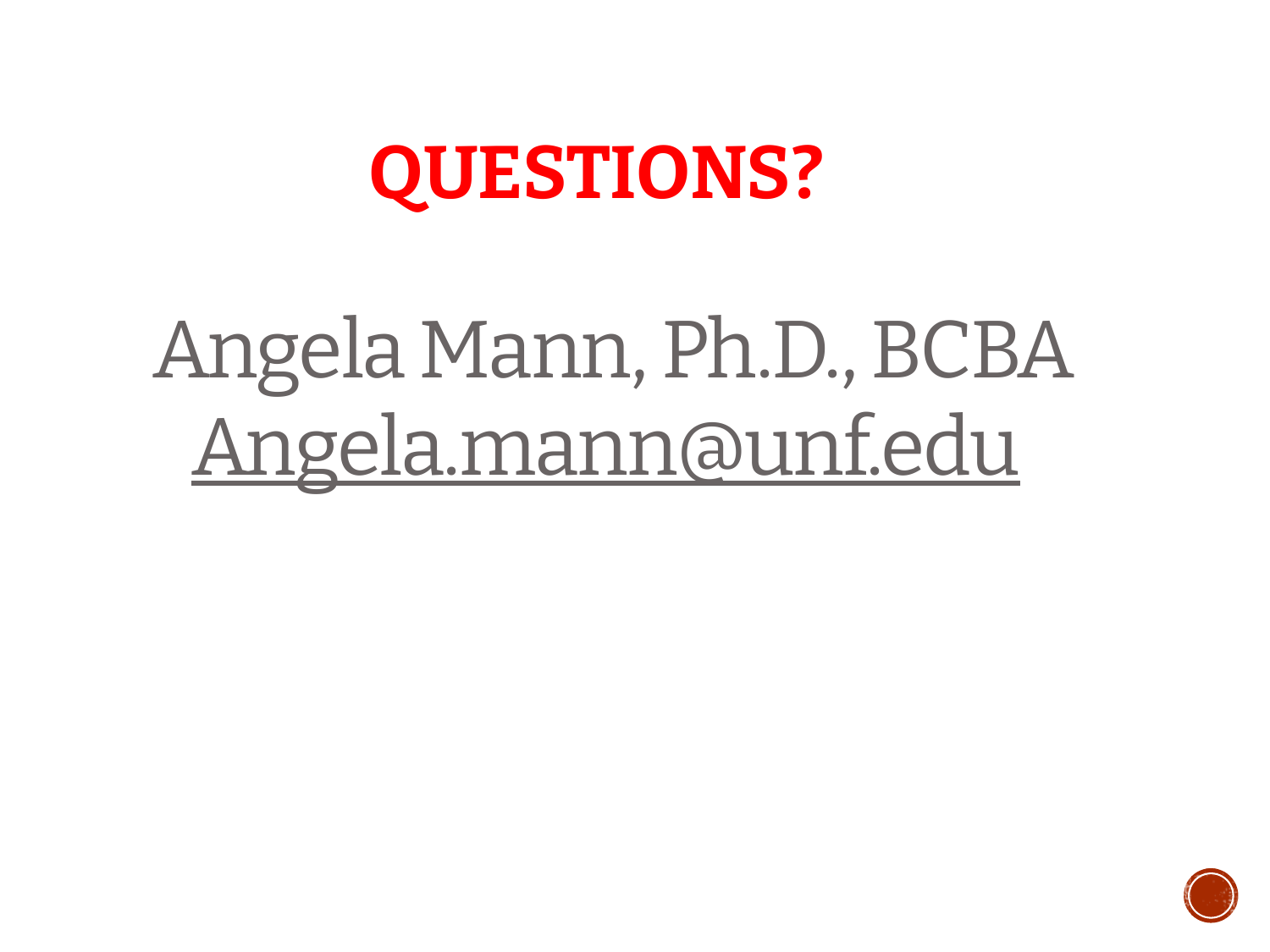

# Questions?
Angela Mann, Ph.D., BCBA
Angela.mann@unf.edu